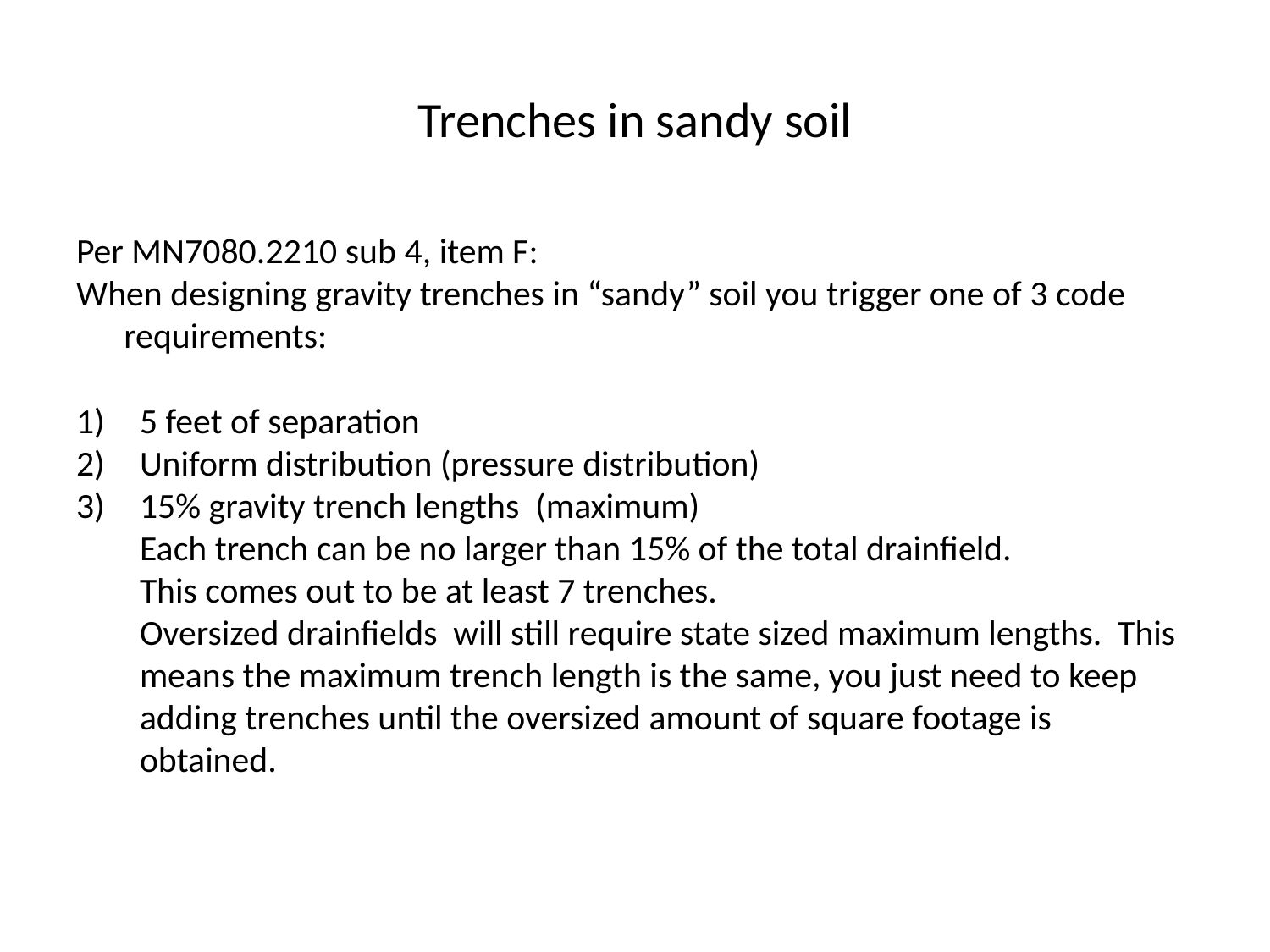

# Trenches in sandy soil
Per MN7080.2210 sub 4, item F:
When designing gravity trenches in “sandy” soil you trigger one of 3 code requirements:

5 feet of separation
Uniform distribution (pressure distribution)
15% gravity trench lengths  (maximum)
	Each trench can be no larger than 15% of the total drainfield.
	This comes out to be at least 7 trenches.
	Oversized drainfields  will still require state sized maximum lengths.  This means the maximum trench length is the same, you just need to keep adding trenches until the oversized amount of square footage is obtained.